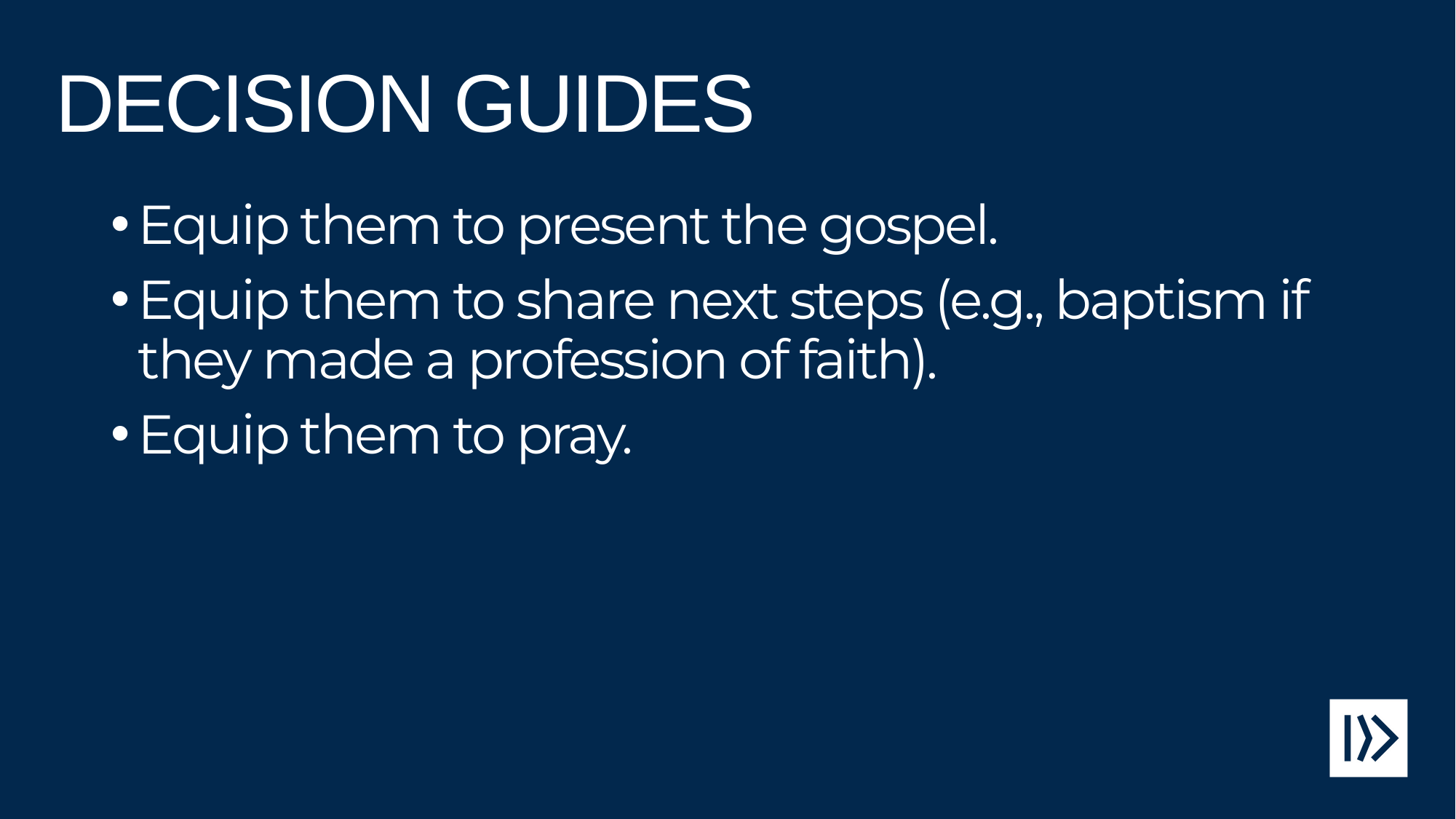

# DECISION GUIDES
Equip them to present the gospel.
Equip them to share next steps (e.g., baptism if  they made a profession of faith).
Equip them to pray.